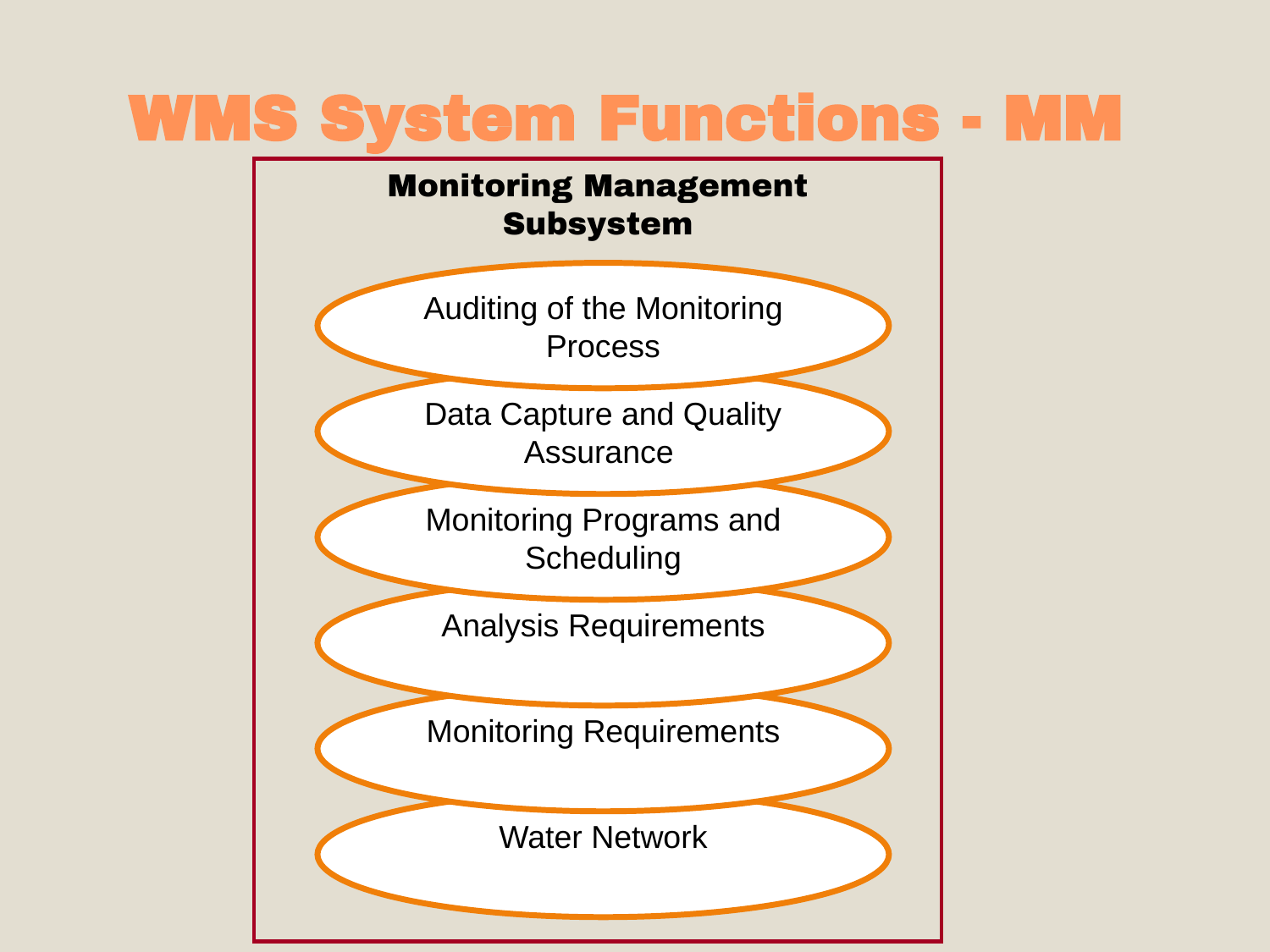

# WMS System Functions - MM
Monitoring Management
Subsystem
Auditing of the Monitoring Process
Data Capture and Quality Assurance
Monitoring Programs and Scheduling
Analysis Requirements

Monitoring Requirements

Water Network